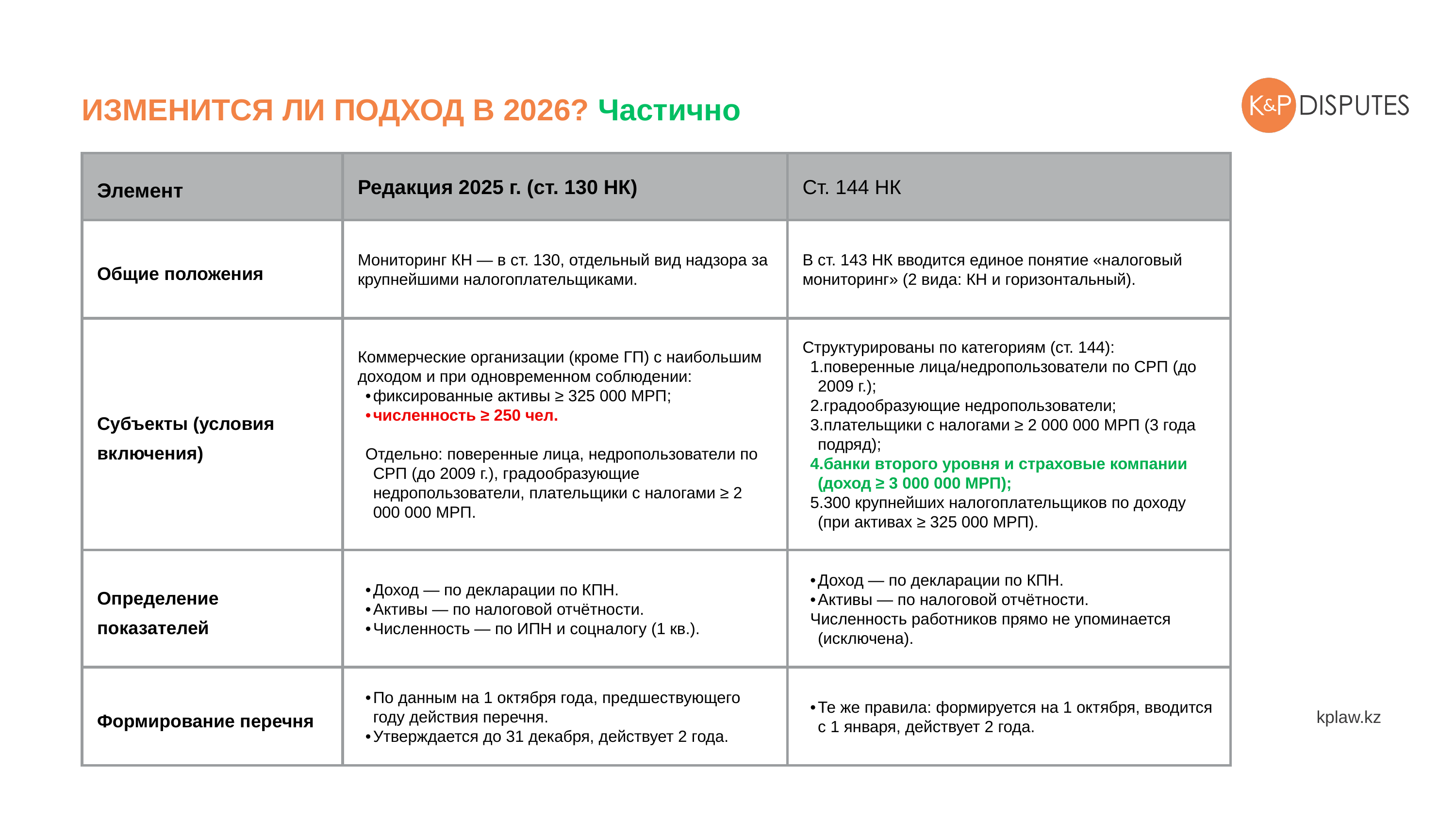

ИЗМЕНИТСЯ ЛИ ПОДХОД В 2026? Частично
| Элемент | Редакция 2025 г. (ст. 130 НК) | Ст. 144 НК |
| --- | --- | --- |
| Общие положения | Мониторинг КН — в ст. 130, отдельный вид надзора за крупнейшими налогоплательщиками. | В ст. 143 НК вводится единое понятие «налоговый мониторинг» (2 вида: КН и горизонтальный). |
| Субъекты (условия включения) | Коммерческие организации (кроме ГП) с наибольшим доходом и при одновременном соблюдении: фиксированные активы ≥ 325 000 МРП; численность ≥ 250 чел. Отдельно: поверенные лица, недропользователи по СРП (до 2009 г.), градообразующие недропользователи, плательщики с налогами ≥ 2 000 000 МРП. | Структурированы по категориям (ст. 144): поверенные лица/недропользователи по СРП (до 2009 г.); градообразующие недропользователи; плательщики с налогами ≥ 2 000 000 МРП (3 года подряд); банки второго уровня и страховые компании (доход ≥ 3 000 000 МРП); 300 крупнейших налогоплательщиков по доходу (при активах ≥ 325 000 МРП). |
| Определение показателей | Доход — по декларации по КПН. Активы — по налоговой отчётности. Численность — по ИПН и соцналогу (1 кв.). | Доход — по декларации по КПН. Активы — по налоговой отчётности. Численность работников прямо не упоминается (исключена). |
| Формирование перечня | По данным на 1 октября года, предшествующего году действия перечня. Утверждается до 31 декабря, действует 2 года. | Те же правила: формируется на 1 октября, вводится с 1 января, действует 2 года. |
kplaw.kz